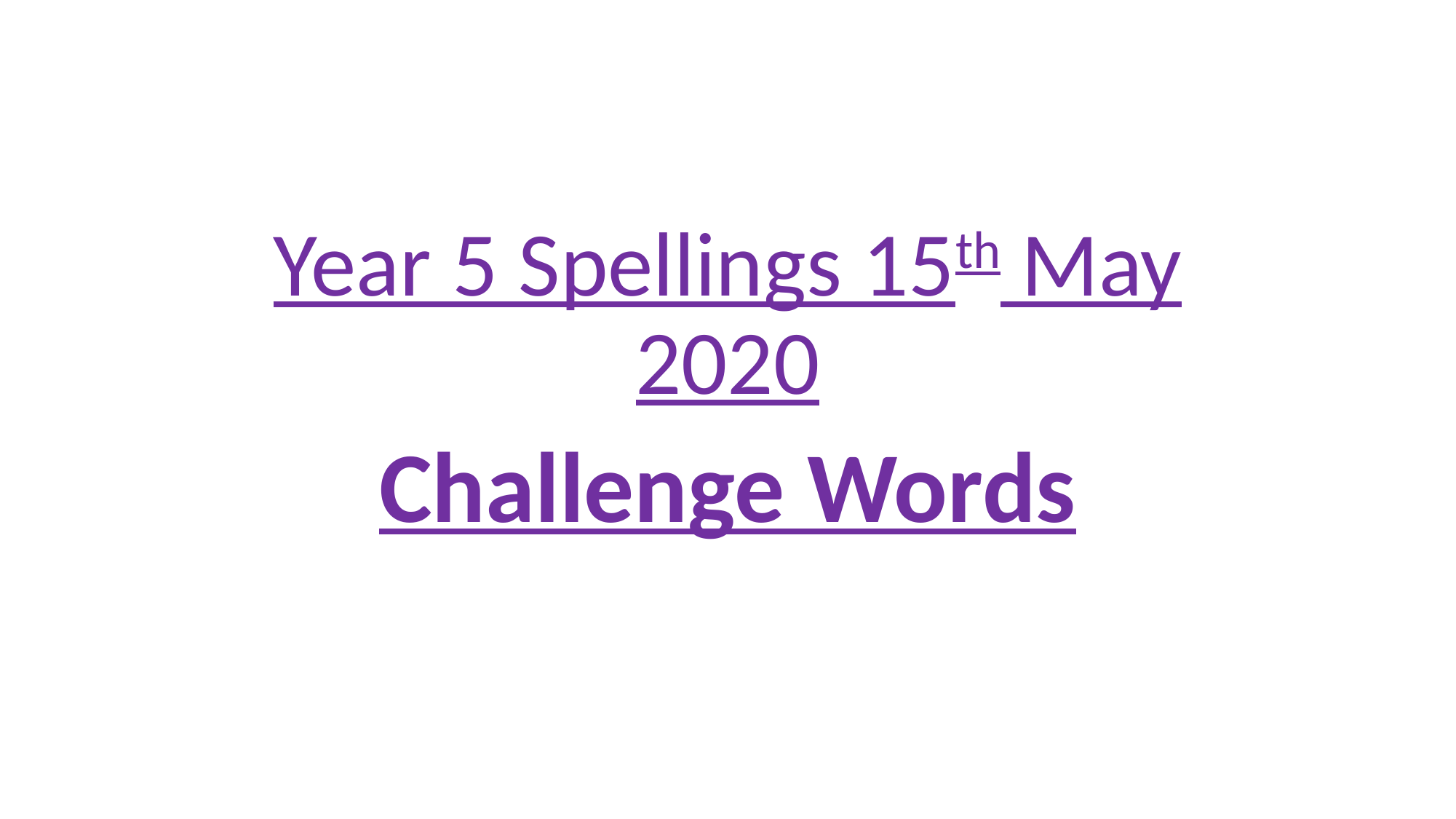

# Year 5 Spellings 15th May 2020
Challenge Words